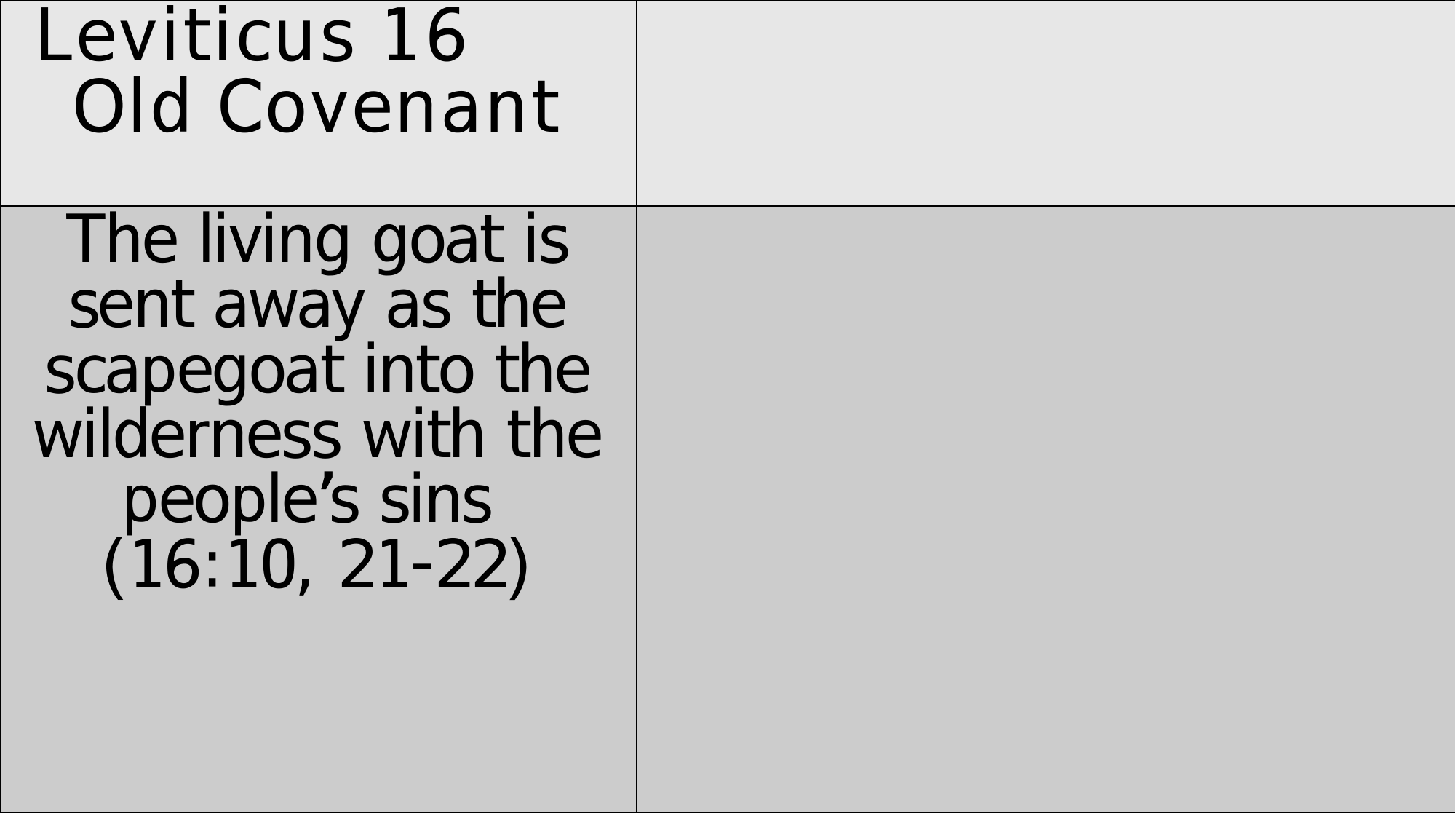

| Leviticus 16 Old Covenant |  |
| --- | --- |
| The living goat is sent away as the scapegoat into the wilderness with the people’s sins (16:10, 21-22) |  |